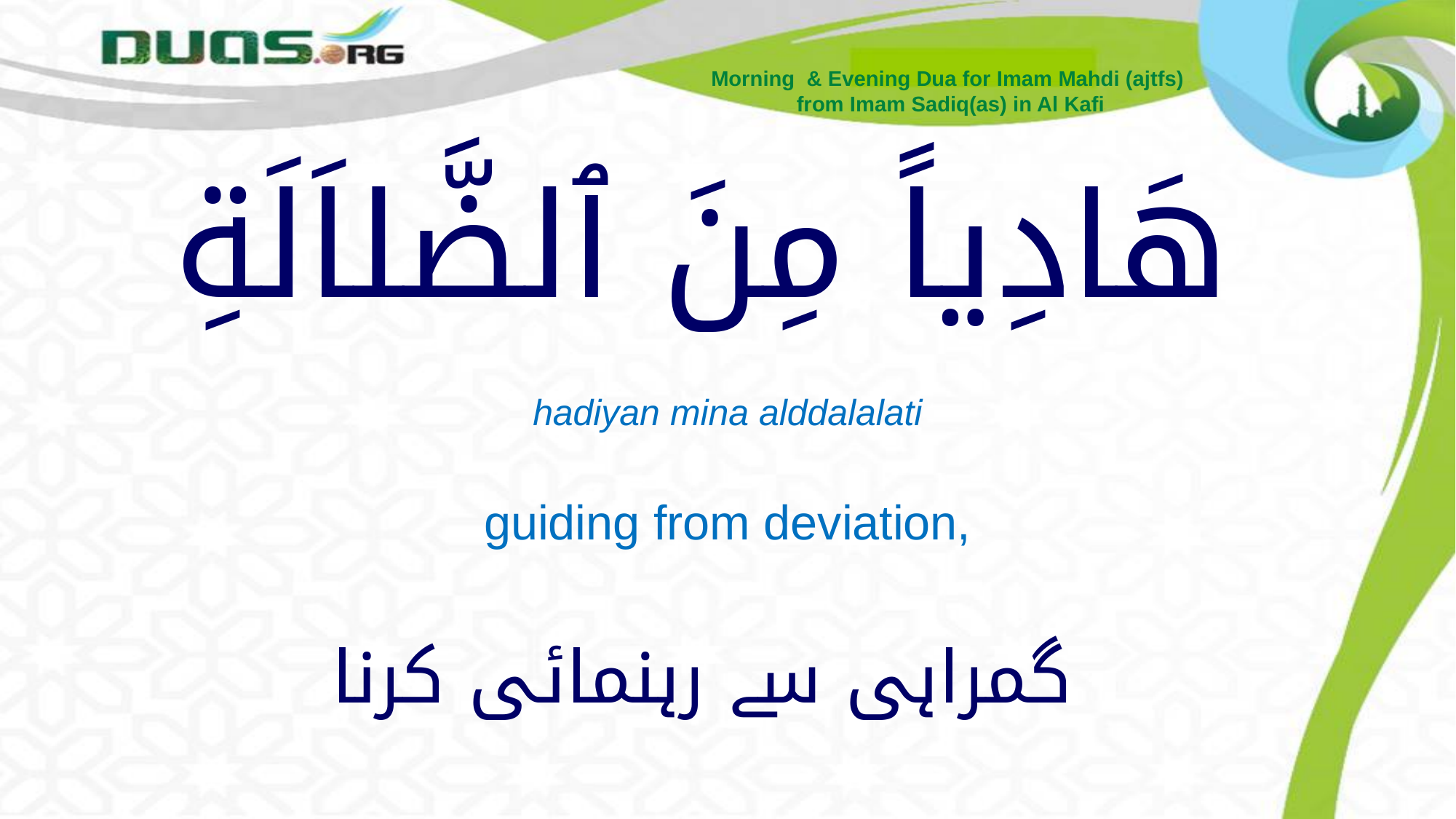

Morning  & Evening Dua for Imam Mahdi (ajtfs)
from Imam Sadiq(as) in Al Kafi
# هَادِياً مِنَ ٱلضَّلاَلَةِ

hadiyan mina alddalalati

guiding from deviation,

گمراہی سے رہنمائی کرنا